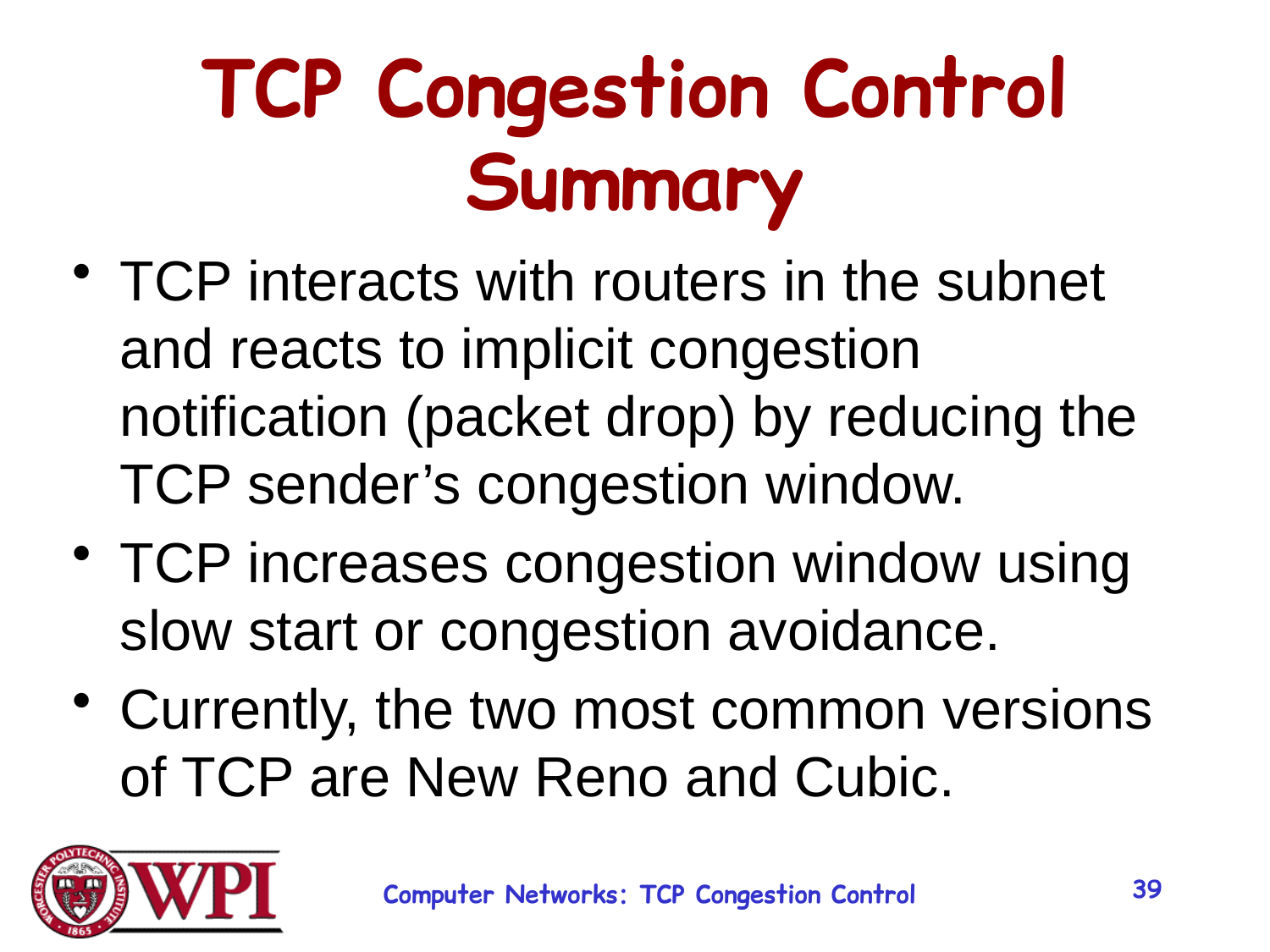

# TCP Congestion Control Summary
TCP interacts with routers in the subnet and reacts to implicit congestion notification (packet drop) by reducing the TCP sender’s congestion window.
TCP increases congestion window using slow start or congestion avoidance.
Currently, the two most common versions of TCP are New Reno and Cubic.
39
Computer Networks: TCP Congestion Control